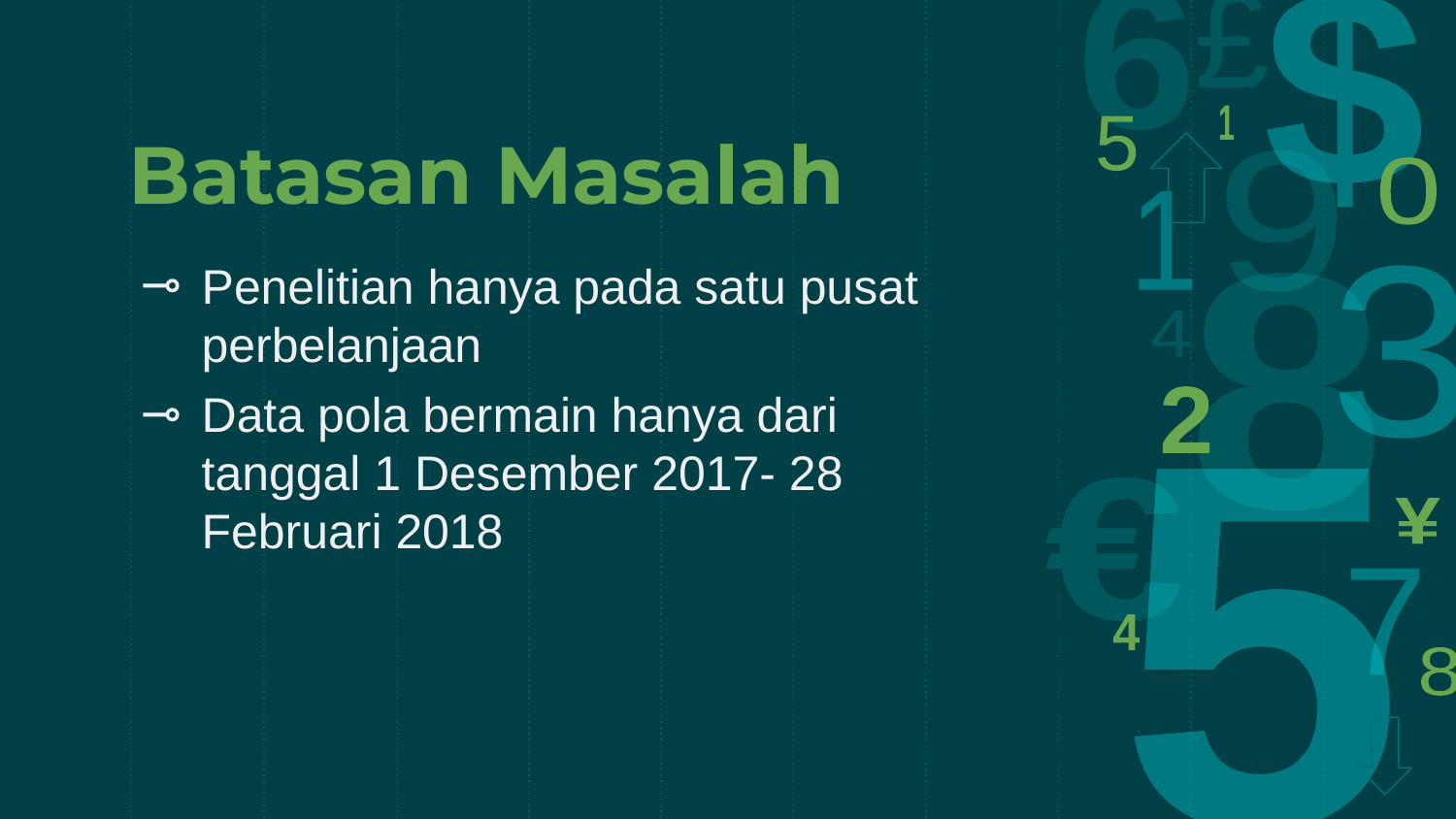

# Batasan Masalah
Penelitian hanya pada satu pusat perbelanjaan
Data pola bermain hanya dari tanggal 1 Desember 2017- 28 Februari 2018